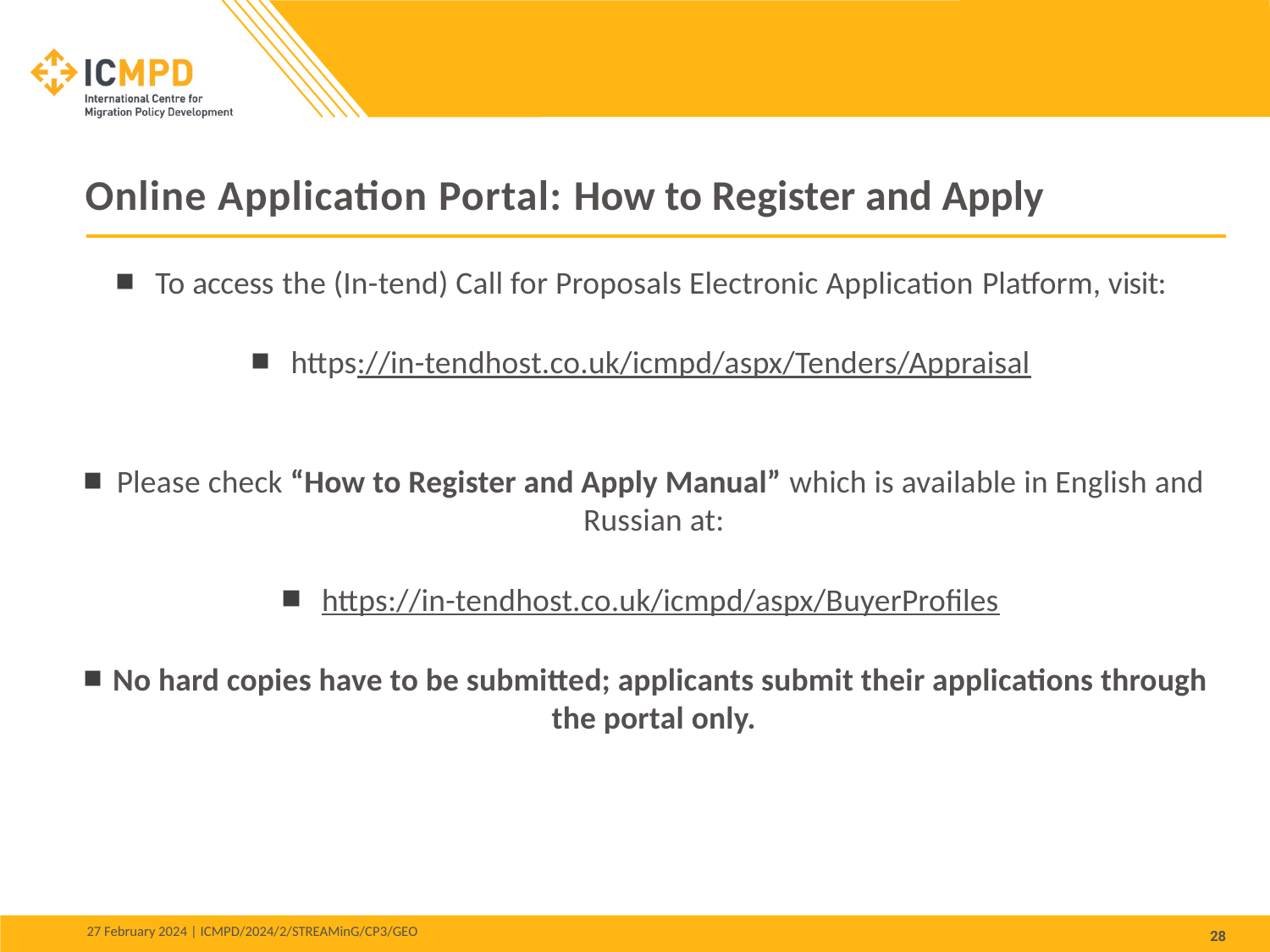

Online Application Portal: How to Register and Apply
To access the (In-tend) Call for Proposals Electronic Application Platform, visit:

https://in-tendhost.co.uk/icmpd/aspx/Tenders/Appraisal

Please check “How to Register and Apply Manual” which is available in English and Russian at:

https://in-tendhost.co.uk/icmpd/aspx/BuyerProfiles

No hard copies have to be submitted; applicants submit their applications through the portal only.